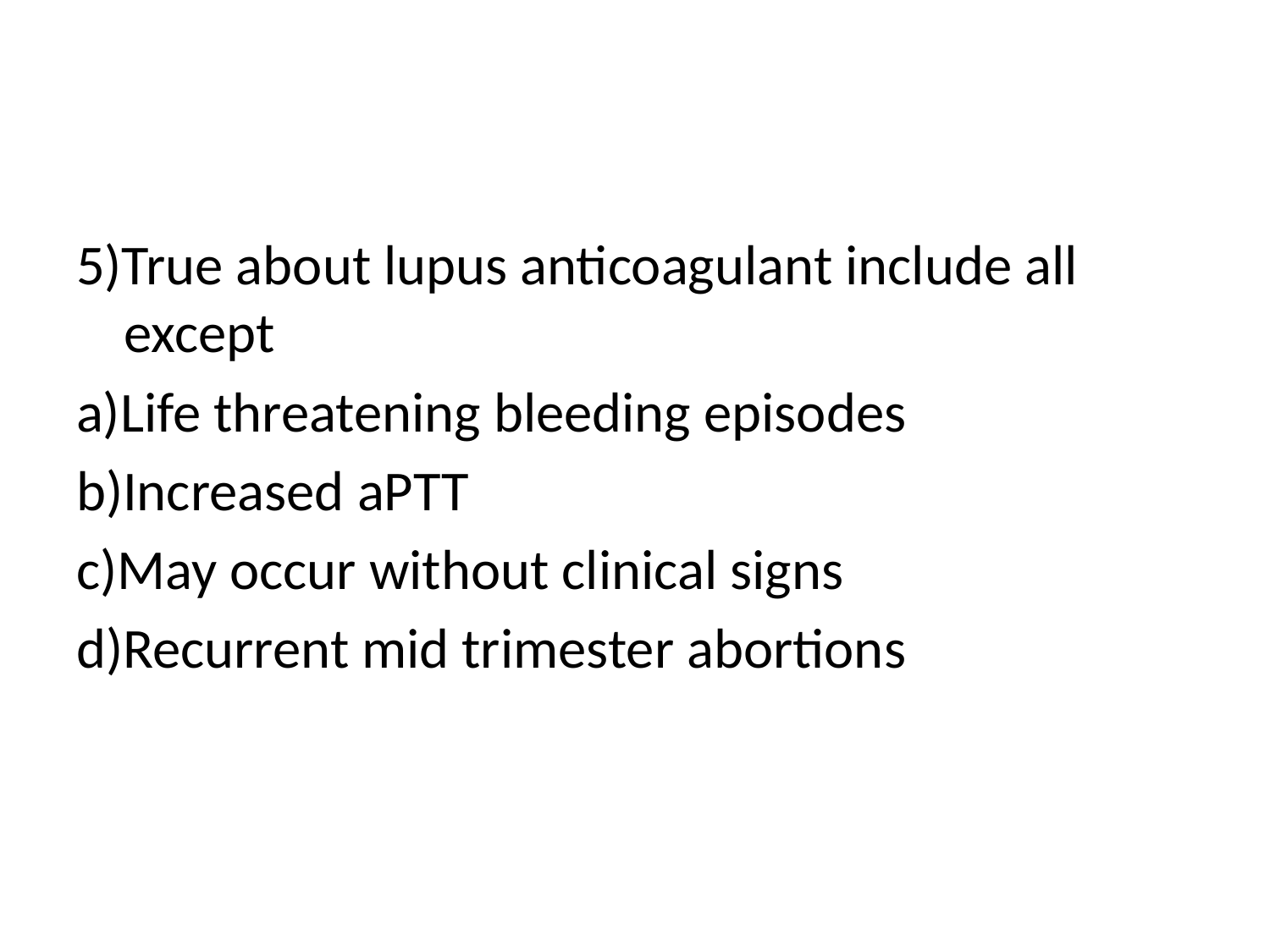

5)True about lupus anticoagulant include all except
a)Life threatening bleeding episodes
b)Increased aPTT
c)May occur without clinical signs
d)Recurrent mid trimester abortions